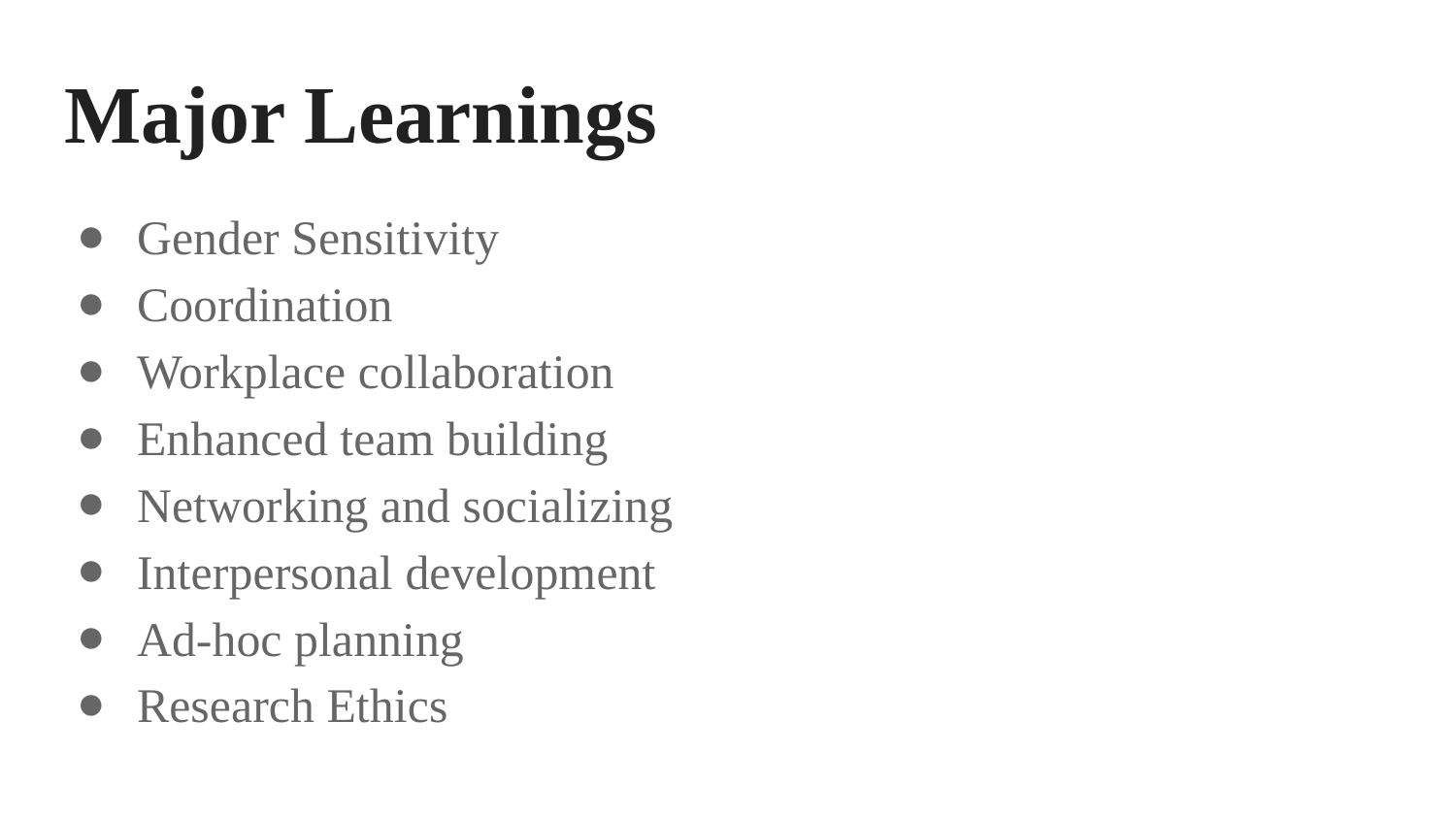

# Major Learnings
Gender Sensitivity
Coordination
Workplace collaboration
Enhanced team building
Networking and socializing
Interpersonal development
Ad-hoc planning
Research Ethics